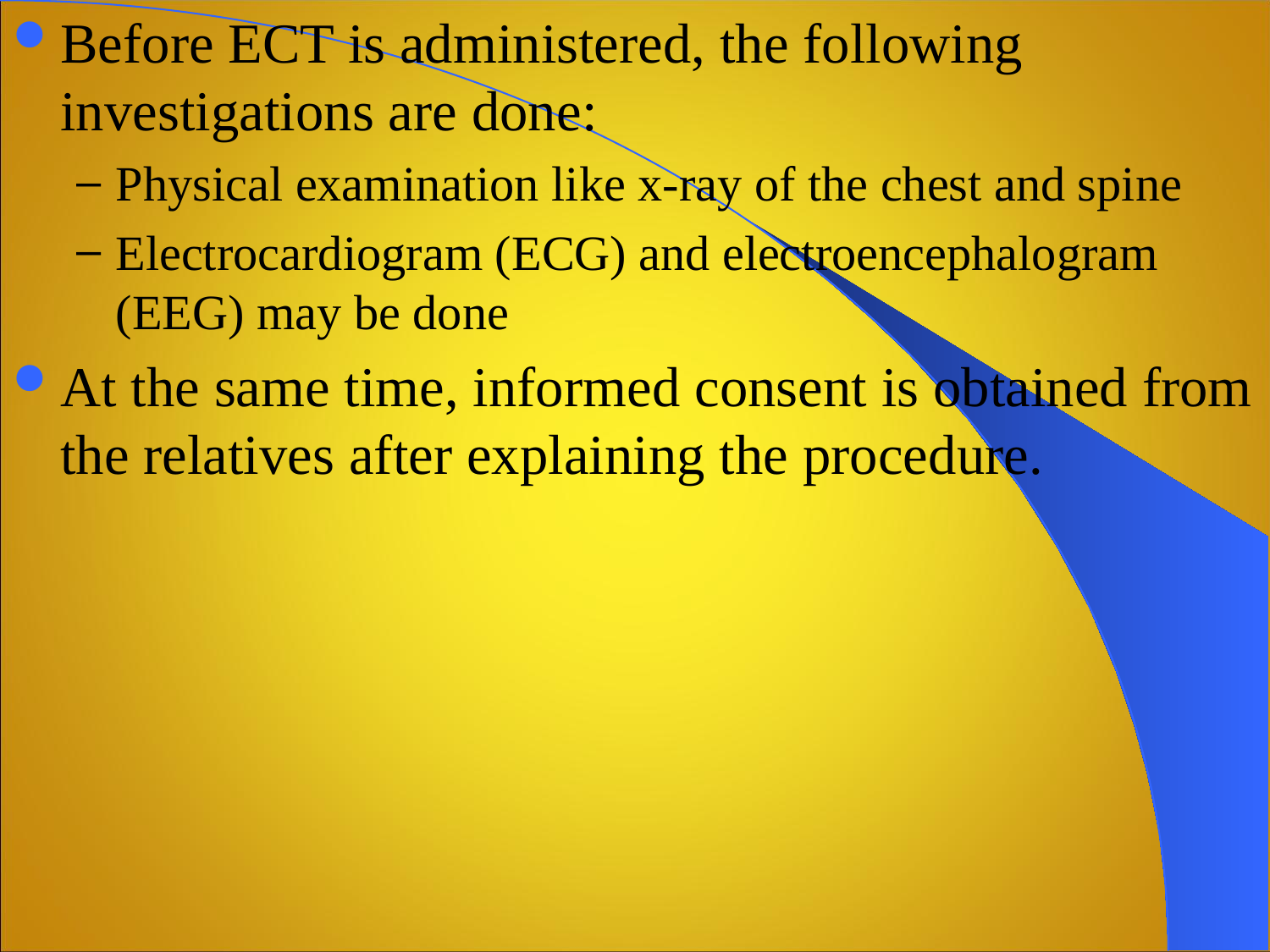

Before ECT is administered, the following investigations are done:
Physical examination like x-ray of the chest and spine
Electrocardiogram (ECG) and electroencephalogram (EEG) may be done
At the same time, informed consent is obtained from the relatives after explaining the procedure.